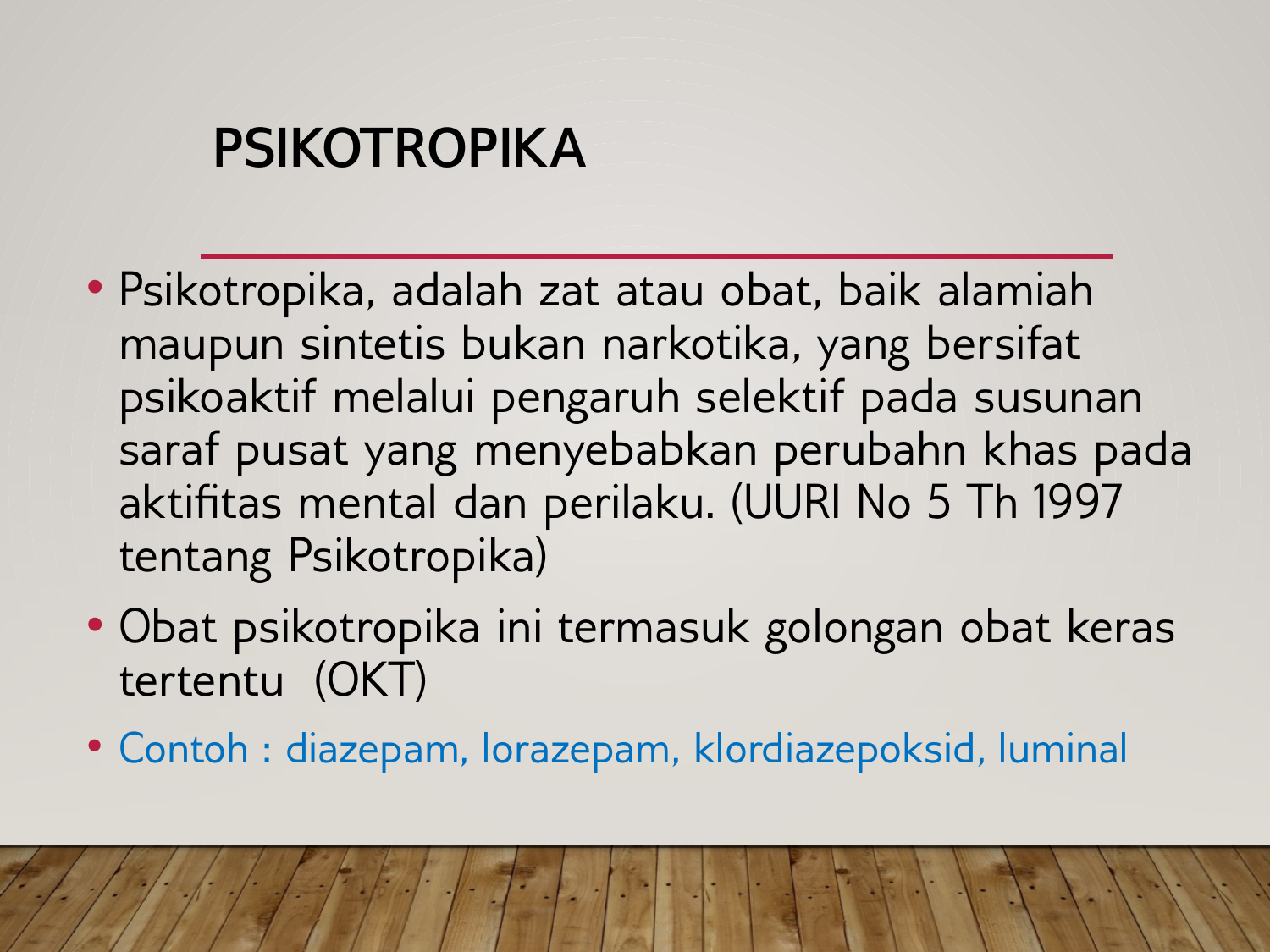

# Psikotropika

Psikotropika, adalah zat atau obat, baik alamiah maupun sintetis bukan narkotika, yang bersifat psikoaktif melalui pengaruh selektif pada susunan saraf pusat yang menyebabkan perubahn khas pada aktifitas mental dan perilaku. (UURI No 5 Th 1997 tentang Psikotropika)
Obat psikotropika ini termasuk golongan obat keras tertentu  (OKT)
Contoh : diazepam, lorazepam, klordiazepoksid, luminal